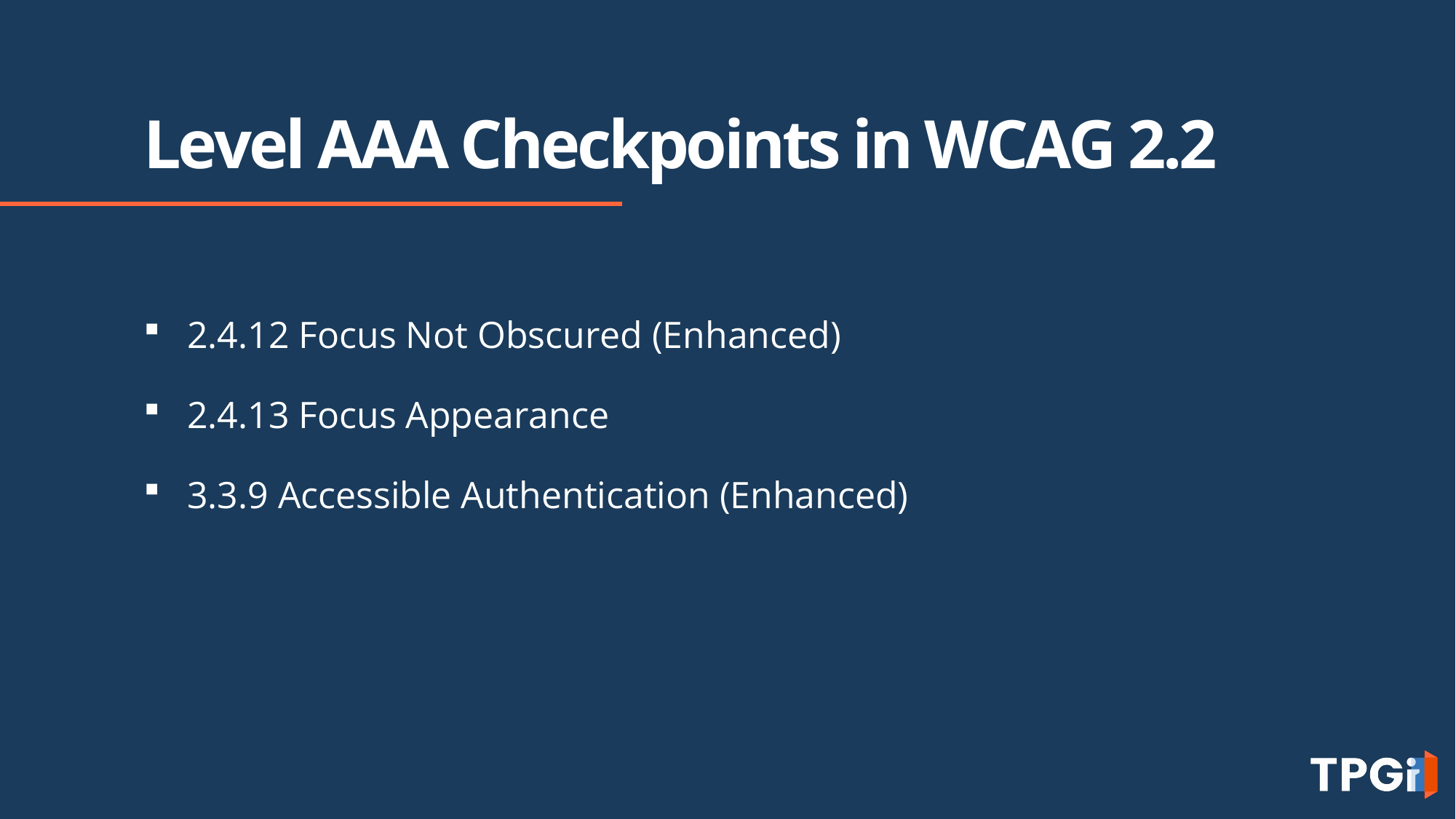

# Level AAA Checkpoints in WCAG 2.2
2.4.12 Focus Not Obscured (Enhanced)
2.4.13 Focus Appearance
3.3.9 Accessible Authentication (Enhanced)